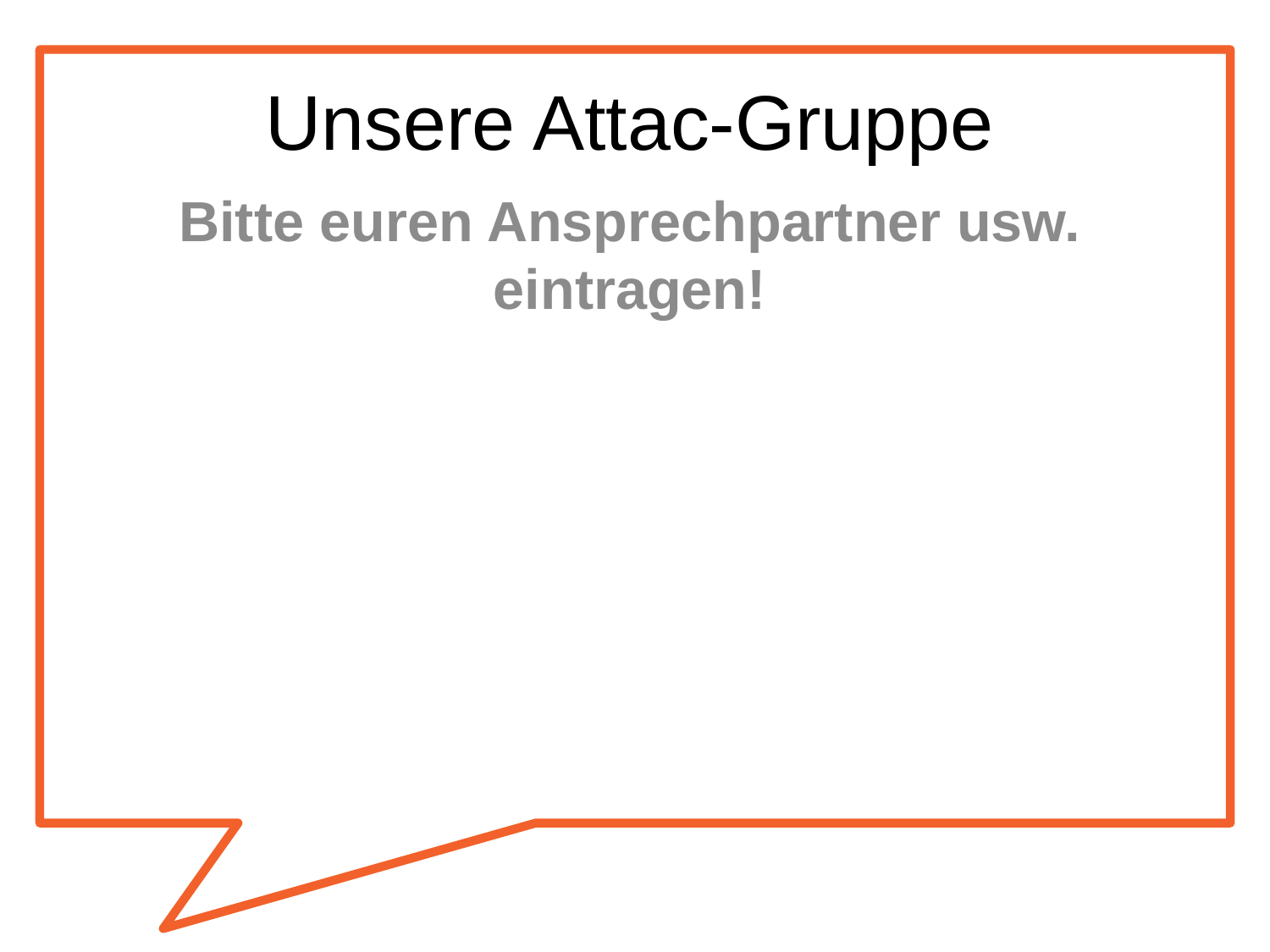

# Unsere Attac-Gruppe
Bitte euren Ansprechpartner usw. eintragen!